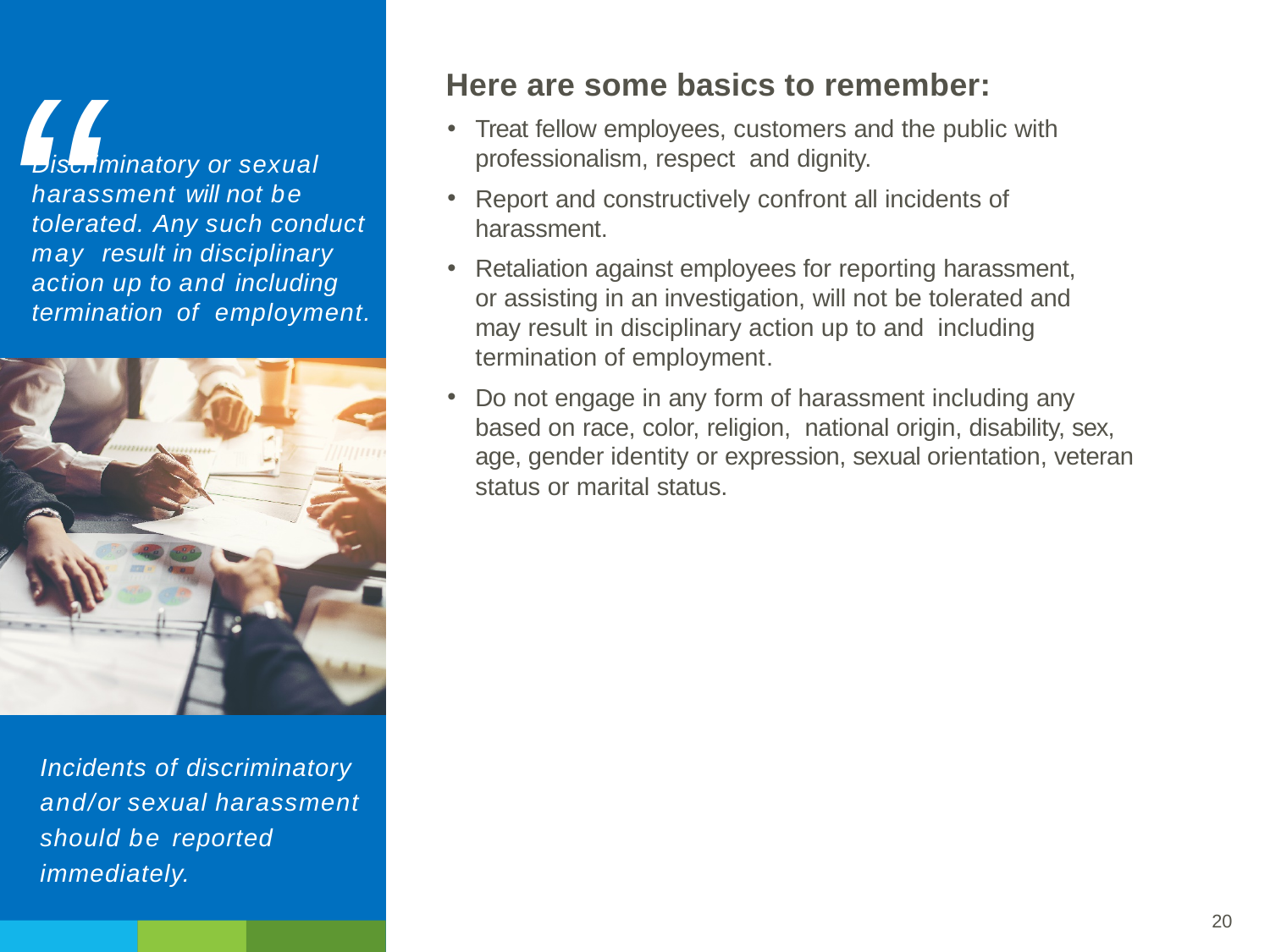

Here are some basics to remember:
Treat fellow employees, customers and the public with professionalism, respect  and dignity.
Report and constructively confront all incidents of harassment.
Retaliation against employees for reporting harassment, or assisting in an investigation, will not be tolerated and may result in disciplinary action up to and  including termination of employment.
Do not engage in any form of harassment including any based on race, color, religion,  national origin, disability, sex, age, gender identity or expression, sexual orientation, veteran status or marital status.

Discriminatory or sexual  harassment will not be tolerated. Any such conduct may  result in disciplinary action up to and including termination  of  employment.

Incidents of discriminatory and/or sexual harassment  should be reported  immediately.